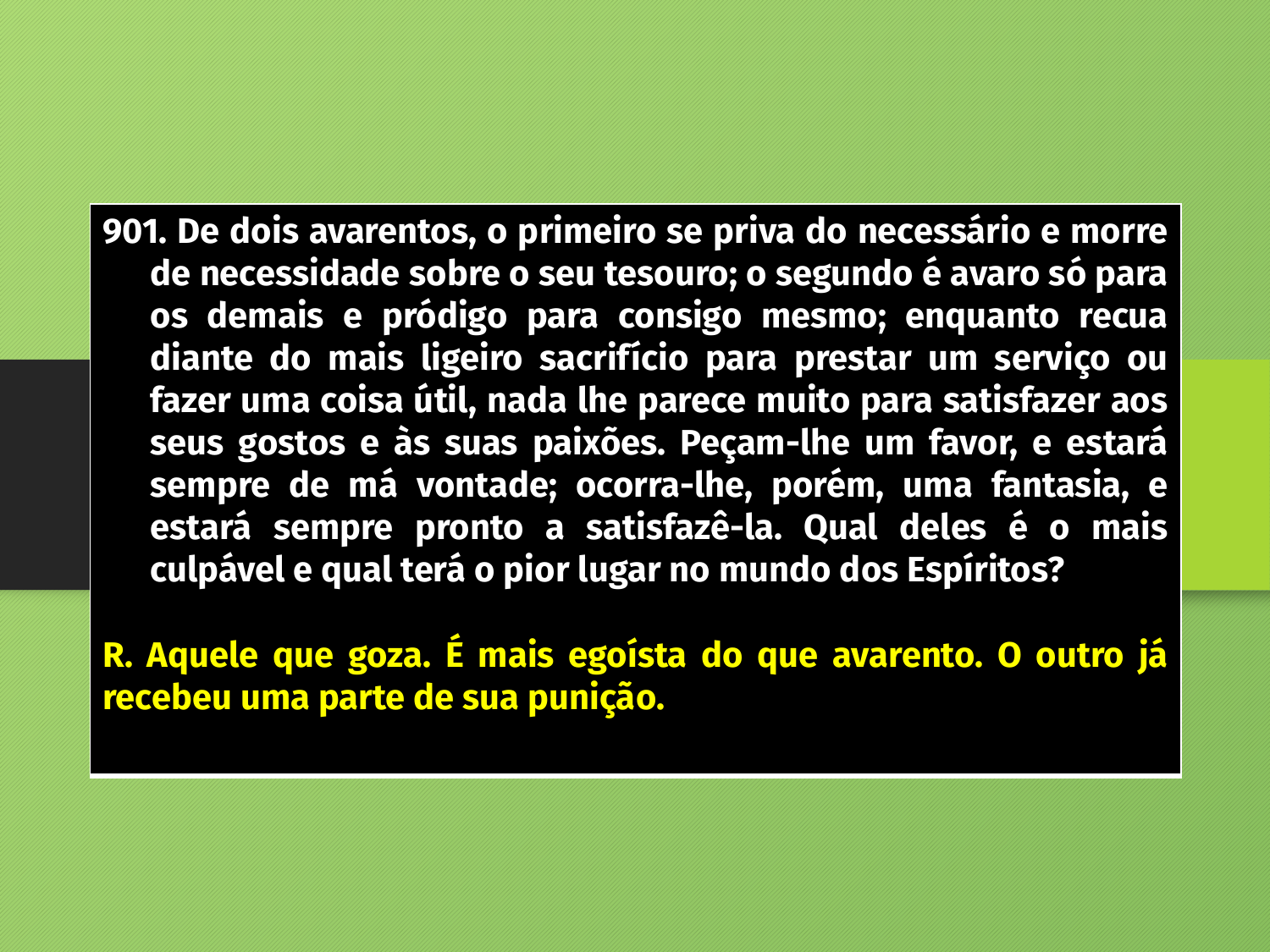

| De dois avarentos, o primeiro se priva do necessário e morre de necessidade sobre o seu tesouro; o segundo é avaro só para os demais e pródigo para consigo mesmo; enquanto recua diante do mais ligeiro sacrifício para prestar um serviço ou fazer uma coisa útil, nada lhe parece muito para satisfazer aos seus gostos e às suas paixões. Peçam-lhe um favor, e estará sempre de má vontade; ocorra-lhe, porém, uma fantasia, e estará sempre pronto a satisfazê-la. Qual deles é o mais culpável e qual terá o pior lugar no mundo dos Espíritos? R. Aquele que goza. É mais egoísta do que avarento. O outro já recebeu uma parte de sua punição. |
| --- |